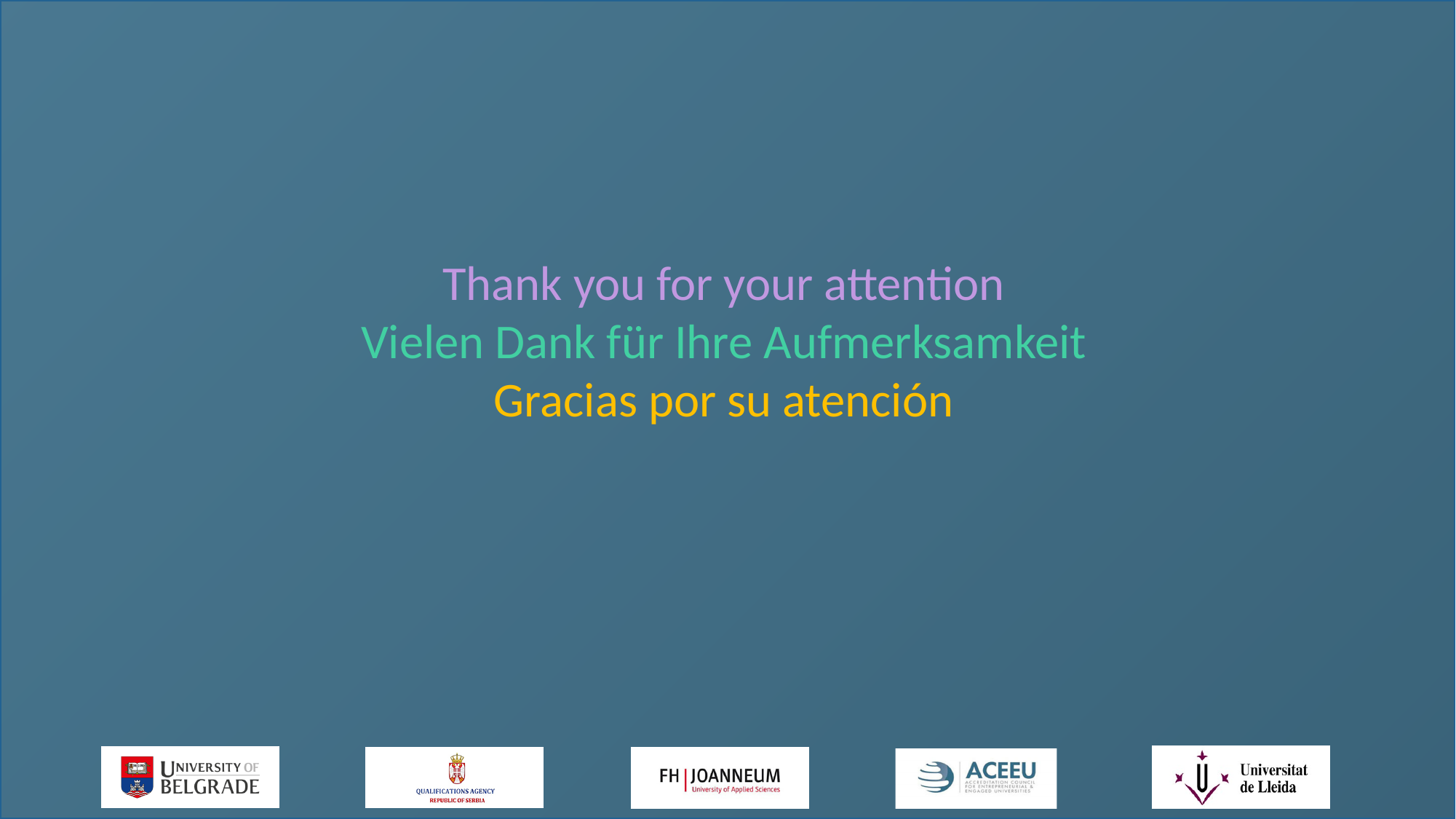

Thank you for your attention
Vielen Dank für Ihre Aufmerksamkeit
Gracias por su atención